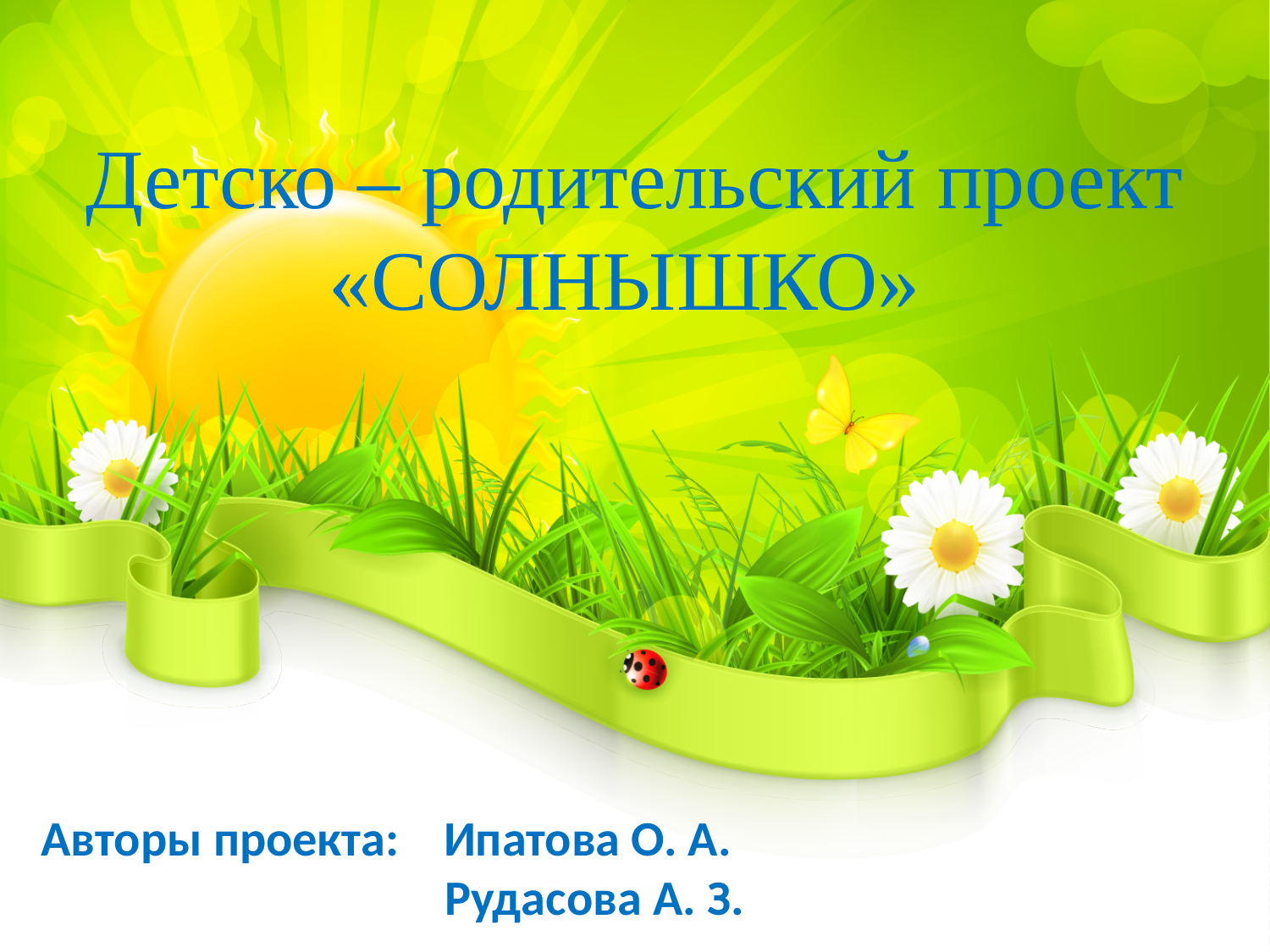

Детско – родительский проект
«СОЛНЫШКО»
Авторы проекта:    Ипатова О. А.
                                    Рудасова А. З.